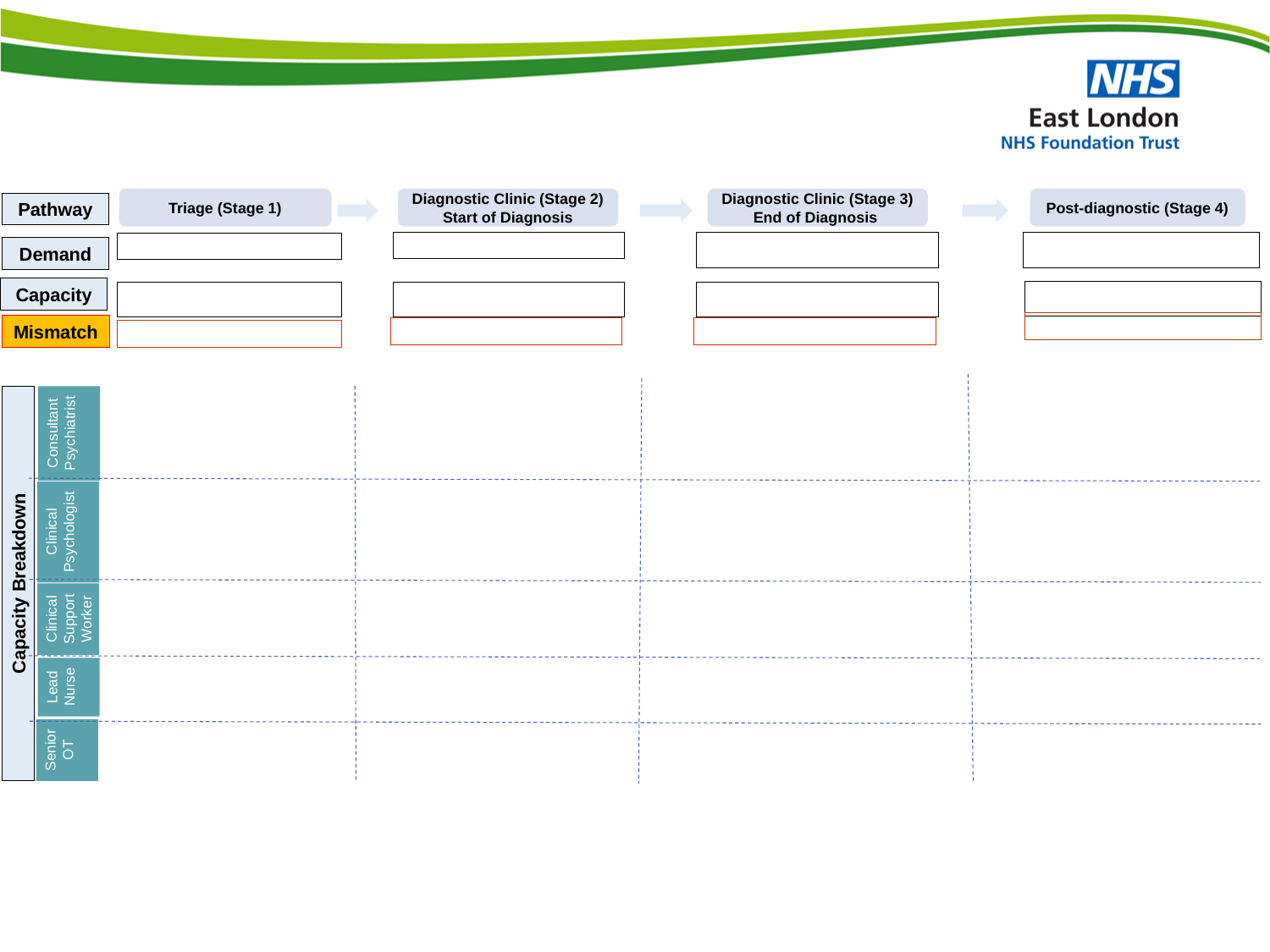

Triage (Stage 1)
Diagnostic Clinic (Stage 2) Start of Diagnosis
Diagnostic Clinic (Stage 3) End of Diagnosis
Post-diagnostic (Stage 4)
Pathway

Demand
Capacity

Mismatch

Consultant Psychiatrist

Clinical Psychologist

Capacity Breakdown
Clinical Support Worker
Lead Nurse

Senior OT